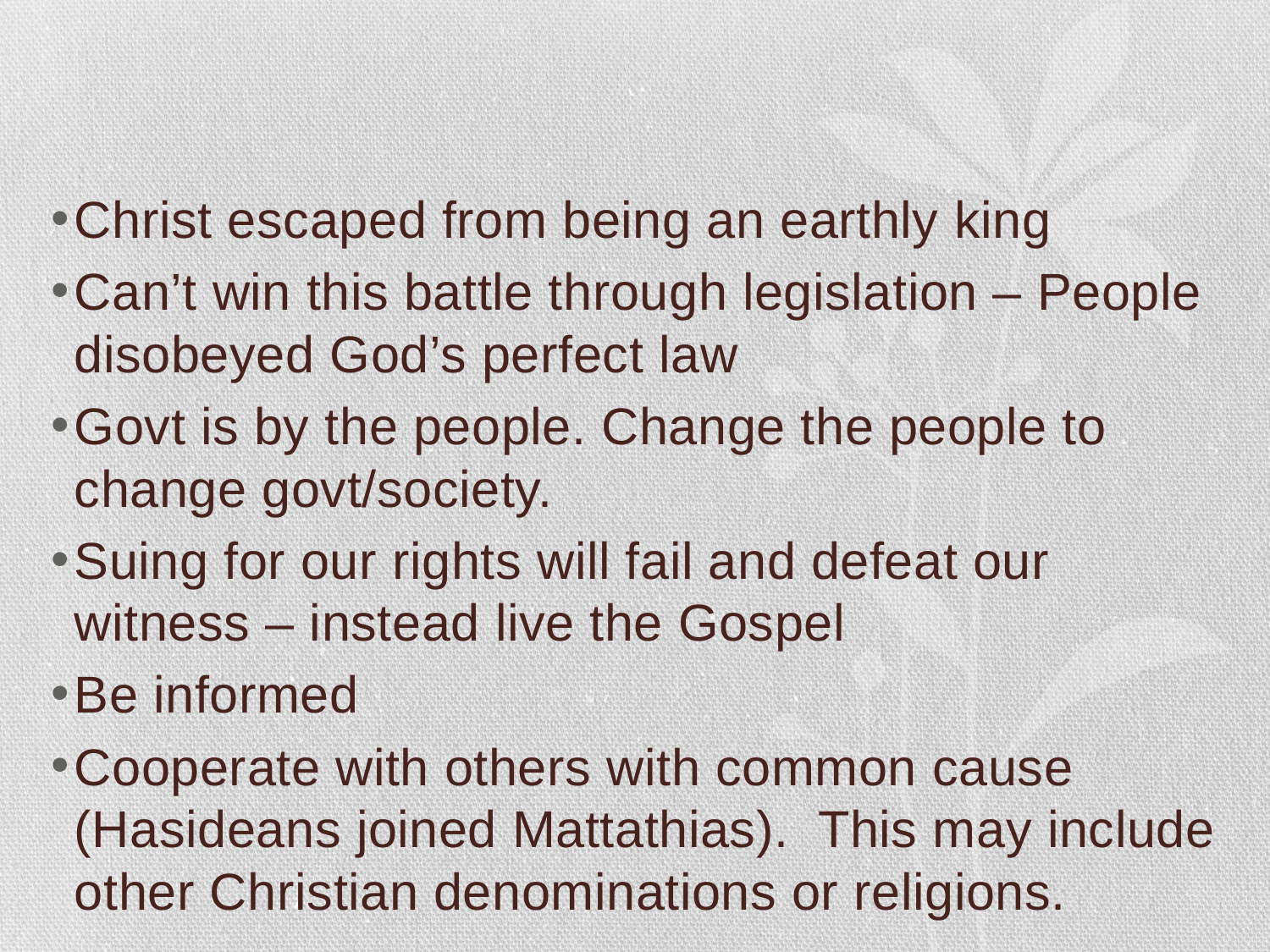

#
Christ escaped from being an earthly king
Can’t win this battle through legislation – People disobeyed God’s perfect law
Govt is by the people. Change the people to change govt/society.
Suing for our rights will fail and defeat our witness – instead live the Gospel
Be informed
Cooperate with others with common cause (Hasideans joined Mattathias).  This may include other Christian denominations or religions.